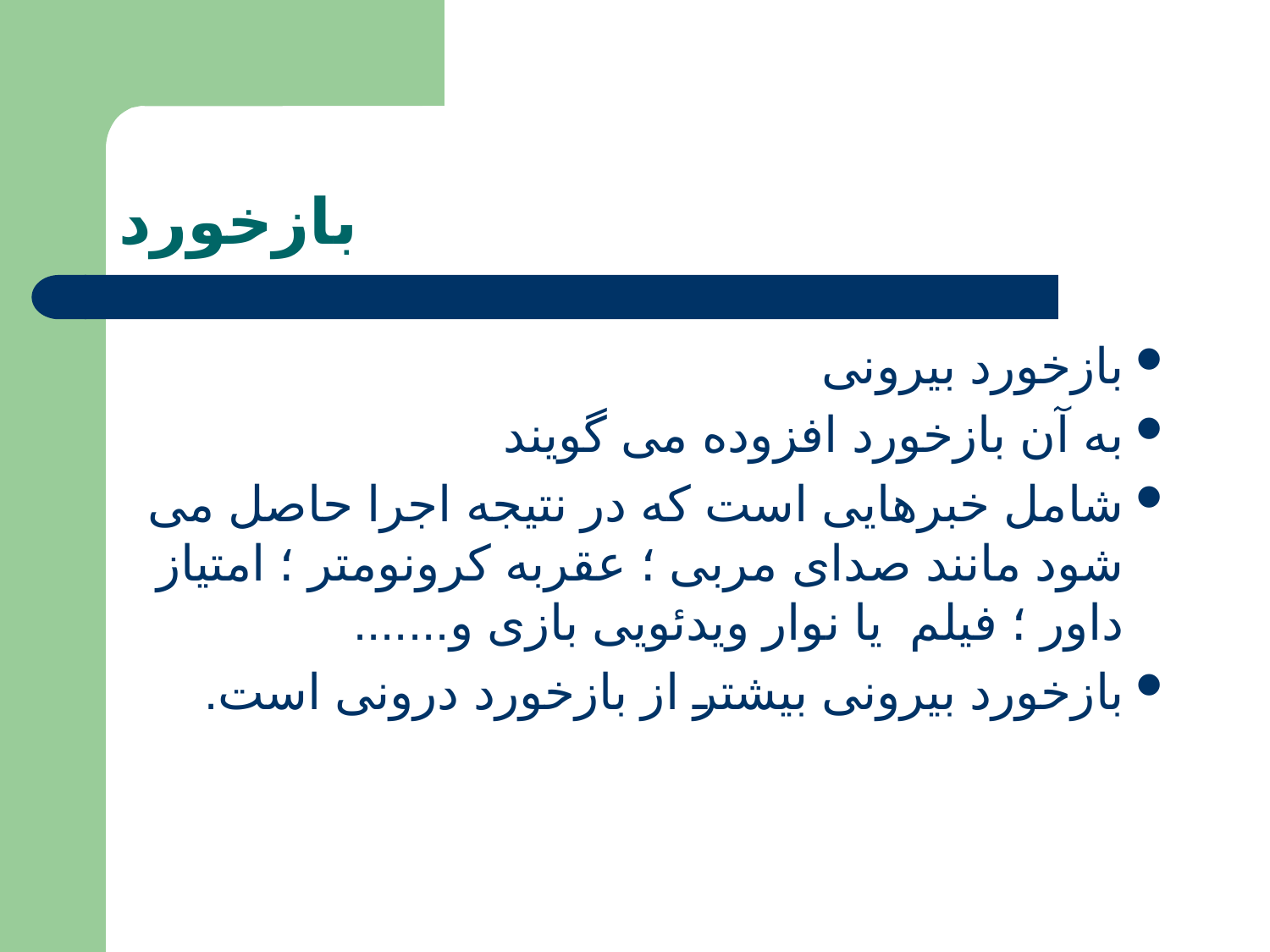

# بازخورد
بازخورد بیرونی
به آن بازخورد افزوده می گویند
شامل خبرهایی است که در نتیجه اجرا حاصل می شود مانند صدای مربی ؛ عقربه کرونومتر ؛ امتیاز داور ؛ فیلم  یا نوار ویدئویی بازی و.......
بازخورد بیرونی بیشتر از بازخورد درونی است.